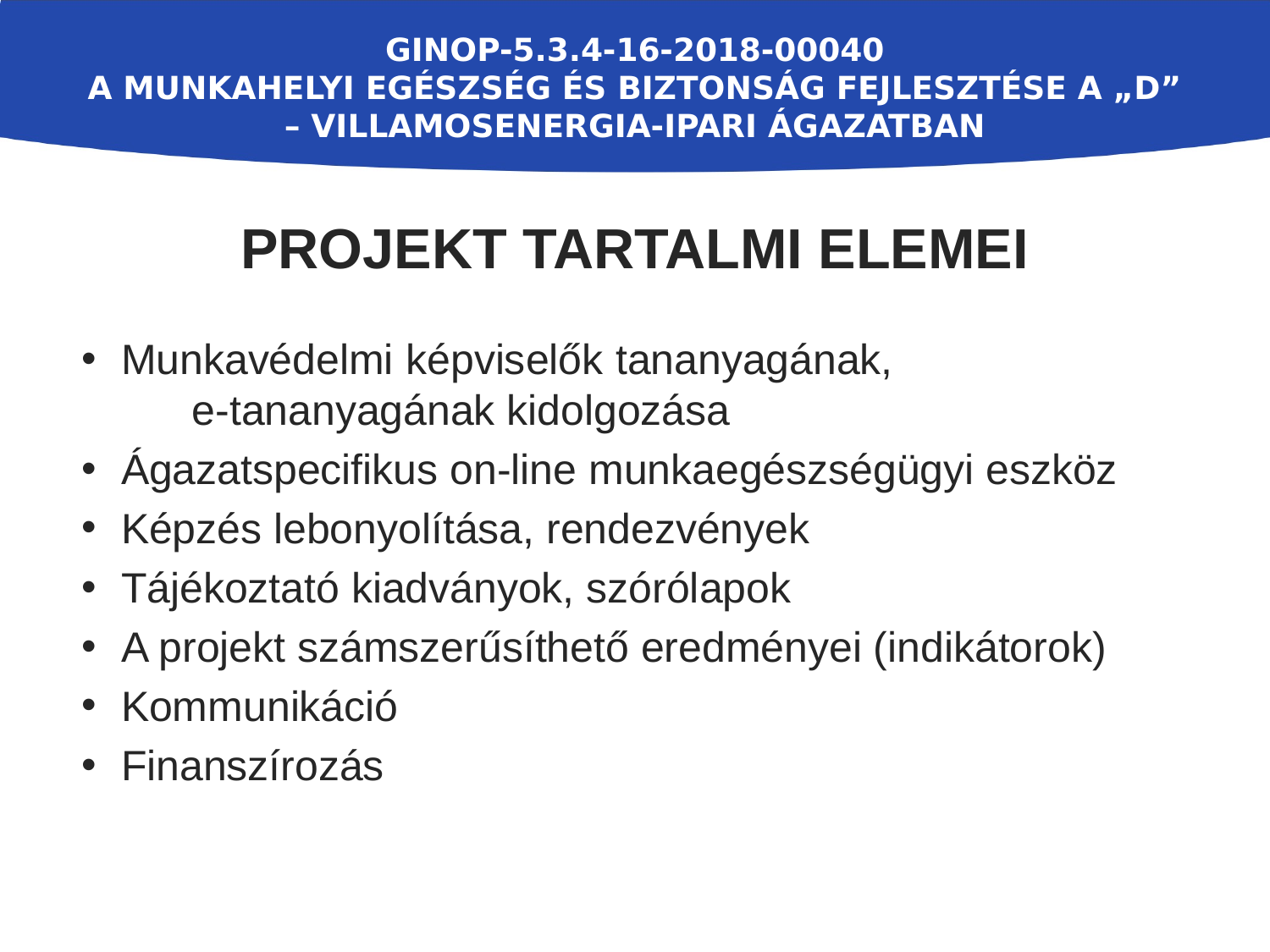

GINOP-5.3.4-16-2018-00040
A MUNKAHELYI EGÉSZSÉG ÉS BIZTONSÁG FEJLESZTÉSE A „D” – VILLAMOSENERGIA-IPARI ÁGAZATBAN
PROJEKT TARTALMI ELEMEI

Munkavédelmi képviselők tananyagának,                            e-tananyagának kidolgozása
Ágazatspecifikus on-line munkaegészségügyi eszköz
Képzés lebonyolítása, rendezvények
Tájékoztató kiadványok, szórólapok
A projekt számszerűsíthető eredményei (indikátorok)
Kommunikáció
Finanszírozás